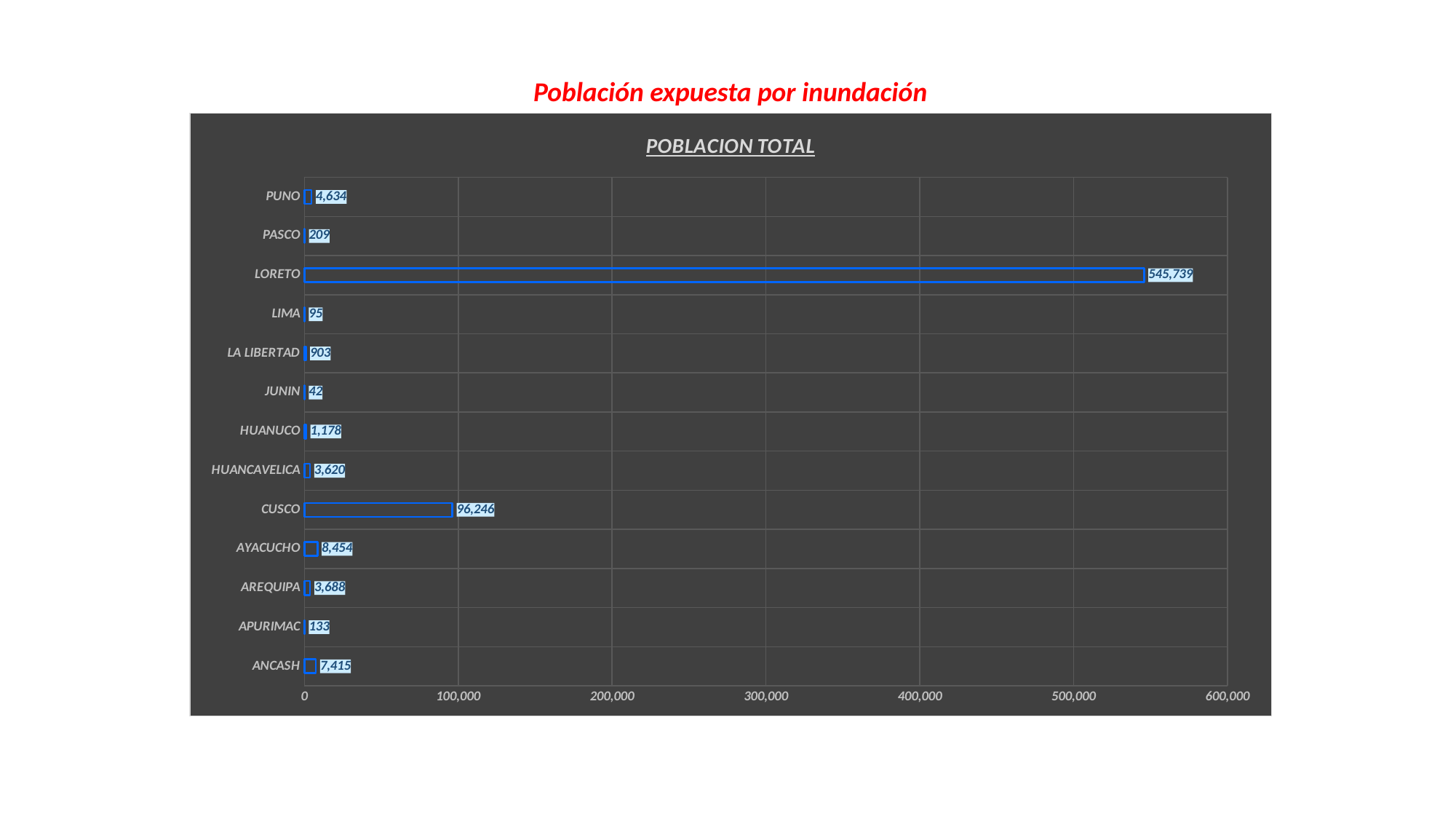

Población expuesta por inundación

### Chart: POBLACION TOTAL

| Category | POBLACION TOTAL |
|---|---|
| ANCASH | 7415.0 |
| APURIMAC | 133.0 |
| AREQUIPA | 3688.0 |
| AYACUCHO | 8454.0 |
| CUSCO | 96246.0 |
| HUANCAVELICA | 3620.0 |
| HUANUCO | 1178.0 |
| JUNIN | 42.0 |
| LA LIBERTAD | 903.0 |
| LIMA | 95.0 |
| LORETO | 545739.0 |
| PASCO | 209.0 |
| PUNO | 4634.0 |